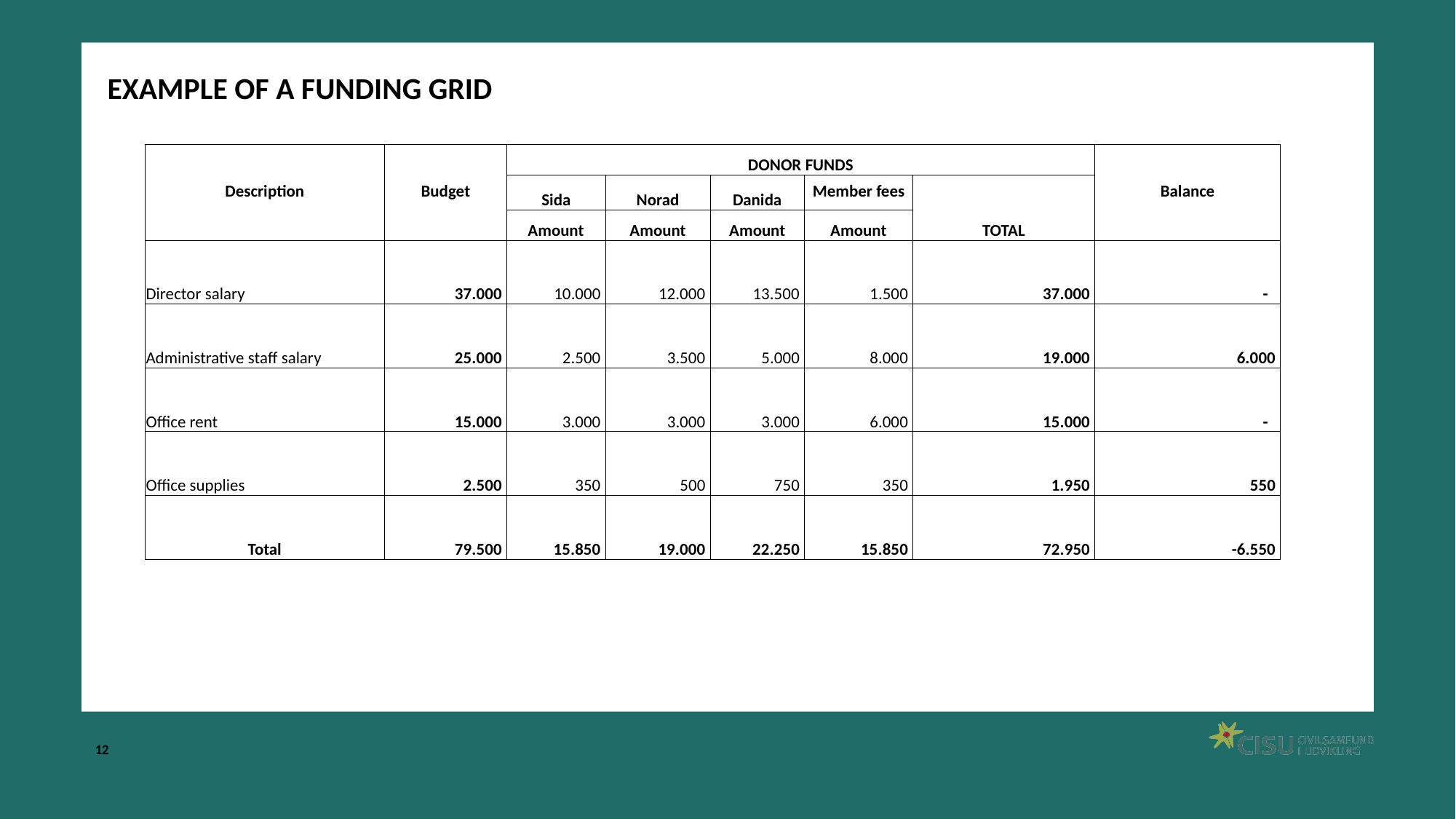

Example of a funding grid
| Description | Budget | DONOR FUNDS |  |  |  |  | Balance |
| --- | --- | --- | --- | --- | --- | --- | --- |
|  |  | Sida | Norad | Danida | Member fees | TOTAL |  |
|  |  | Amount | Amount | Amount | Amount |  |  |
| Director salary | 37.000 | 10.000 | 12.000 | 13.500 | 1.500 | 37.000 | - |
| Administrative staff salary | 25.000 | 2.500 | 3.500 | 5.000 | 8.000 | 19.000 | 6.000 |
| Office rent | 15.000 | 3.000 | 3.000 | 3.000 | 6.000 | 15.000 | - |
| Office supplies | 2.500 | 350 | 500 | 750 | 350 | 1.950 | 550 |
| Total | 79.500 | 15.850 | 19.000 | 22.250 | 15.850 | 72.950 | -6.550 |
12